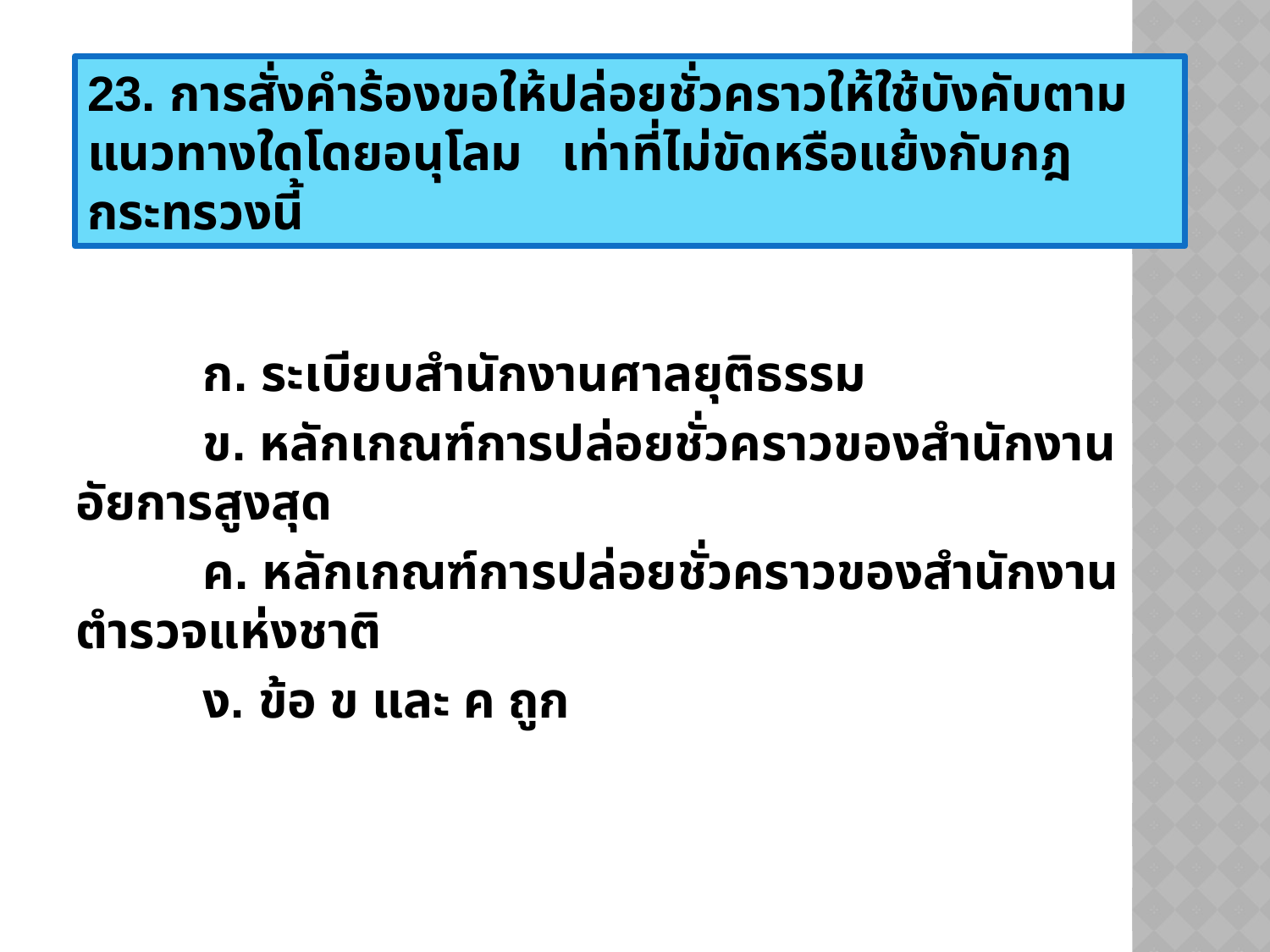

23. การสั่งคำร้องขอให้ปล่อยชั่วคราวให้ใช้บังคับตามแนวทางใดโดยอนุโลม   เท่าที่ไม่ขัดหรือแย้งกับกฎกระทรวงนี้

	ก. ระเบียบสำนักงานศาลยุติธรรม
	ข. หลักเกณฑ์การปล่อยชั่วคราวของสำนักงานอัยการสูงสุด
	ค. หลักเกณฑ์การปล่อยชั่วคราวของสำนักงานตำรวจแห่งชาติ
	ง. ข้อ ข และ ค ถูก